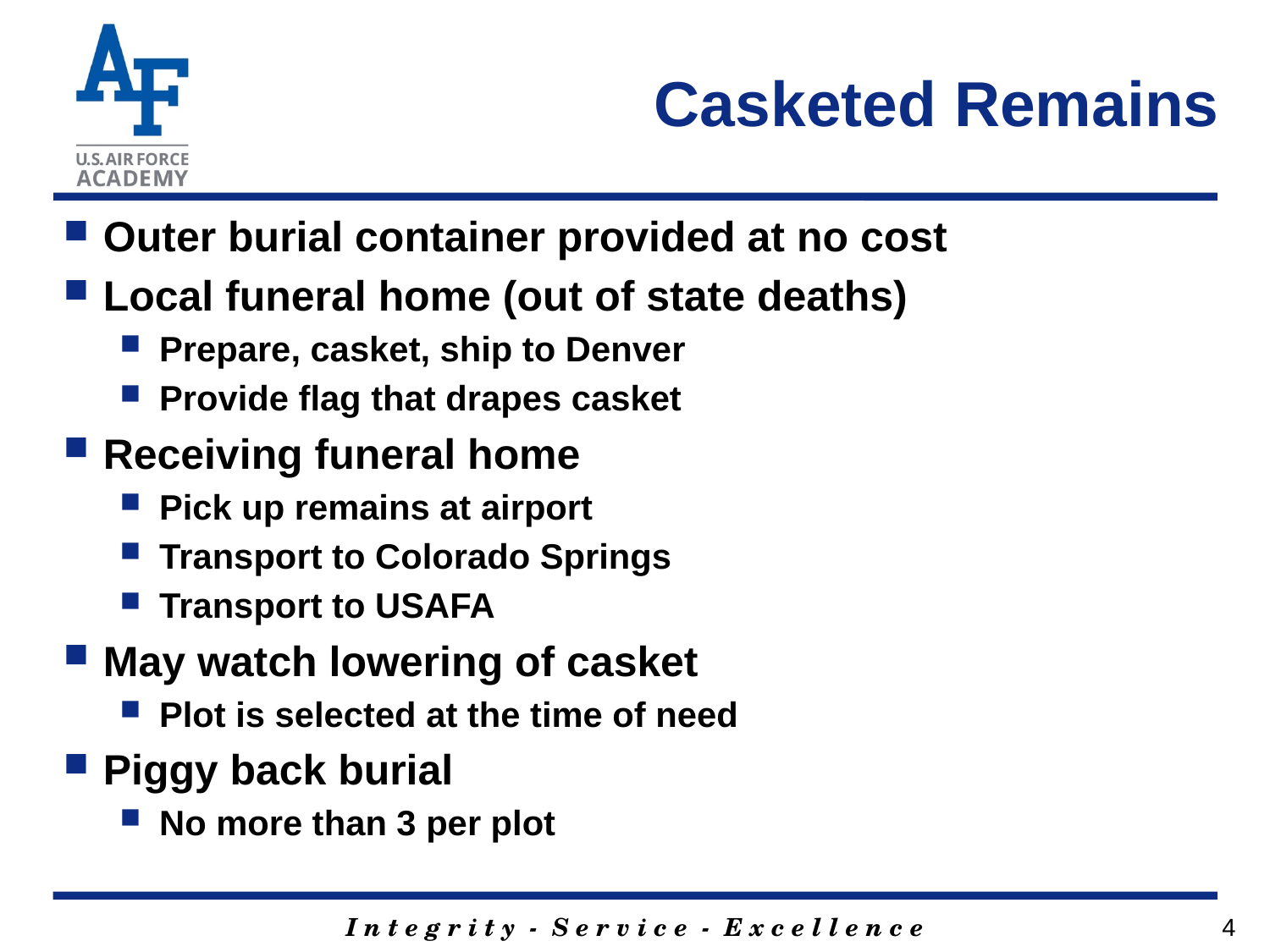

# Casketed Remains
Outer burial container provided at no cost
Local funeral home (out of state deaths)
Prepare, casket, ship to Denver
Provide flag that drapes casket
Receiving funeral home
Pick up remains at airport
Transport to Colorado Springs
Transport to USAFA
May watch lowering of casket
Plot is selected at the time of need
Piggy back burial
No more than 3 per plot
4